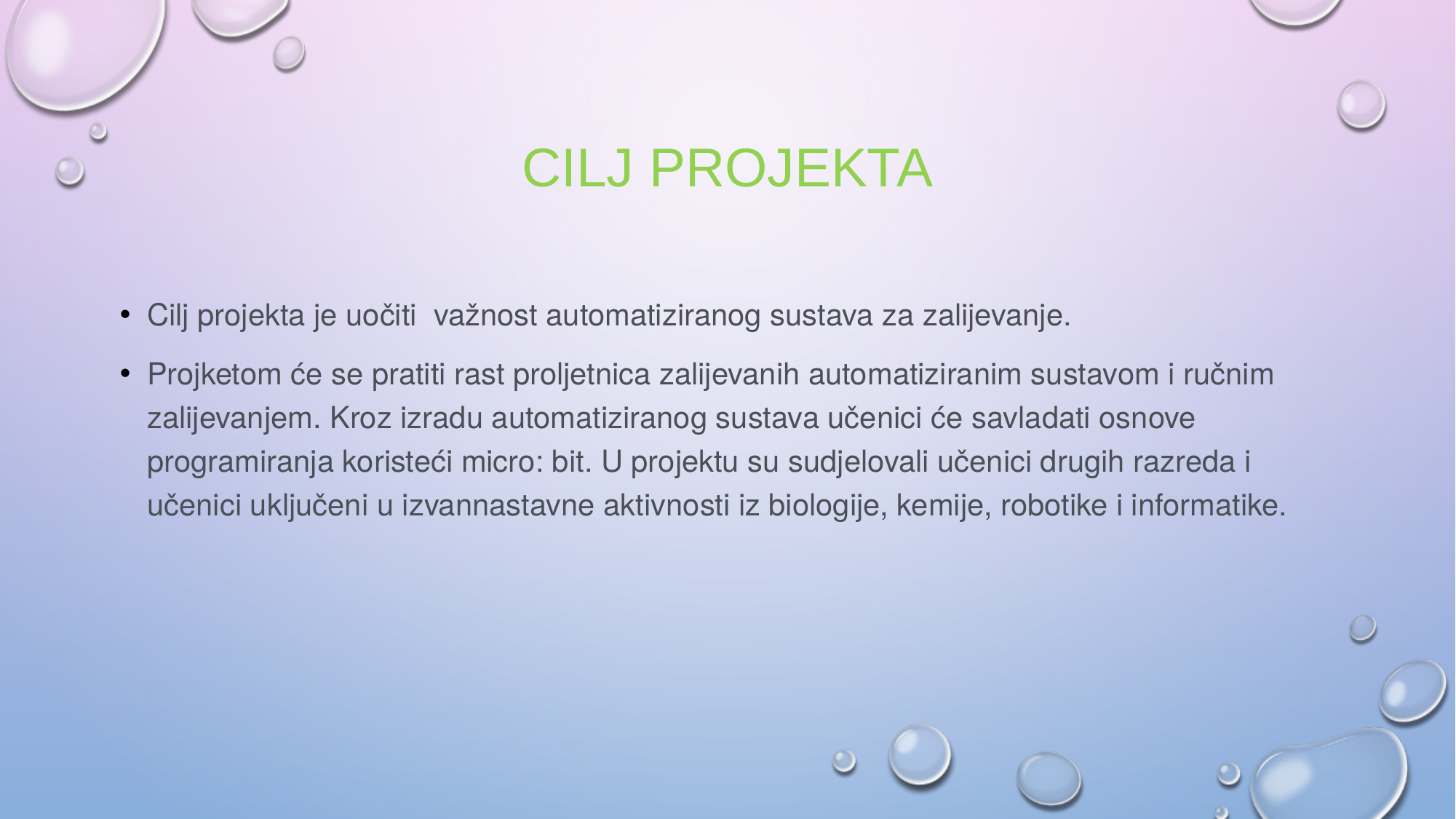

# Cilj projekta
Cilj projekta je uočiti  važnost automatiziranog sustava za zalijevanje.
Projketom će se pratiti rast proljetnica zalijevanih automatiziranim sustavom i ručnim zalijevanjem. Kroz izradu automatiziranog sustava učenici će savladati osnove programiranja koristeći micro: bit. U projektu su sudjelovali učenici drugih razreda i učenici uključeni u izvannastavne aktivnosti iz biologije, kemije, robotike i informatike.